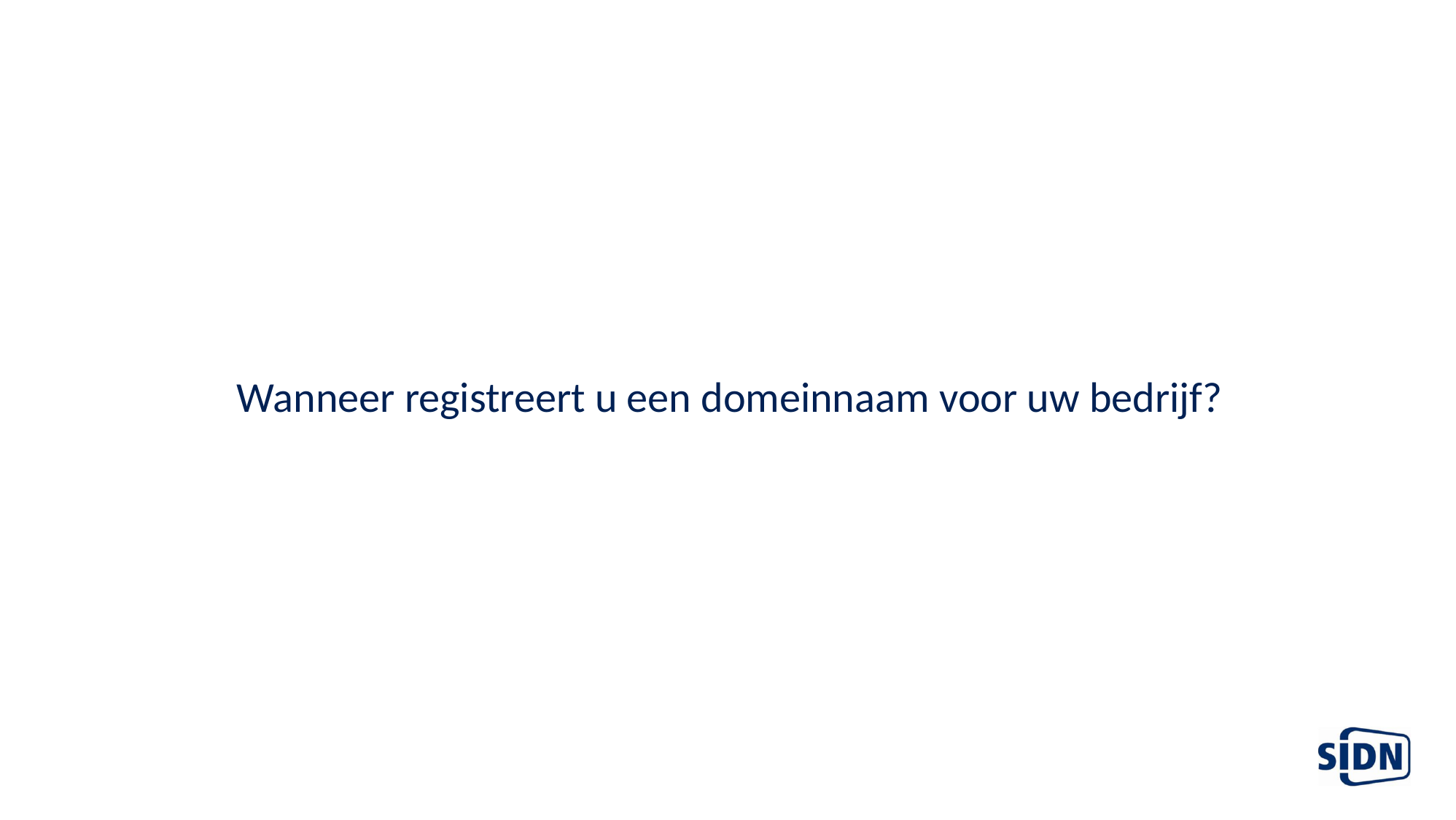

Wanneer registreert u een domeinnaam voor uw bedrijf?